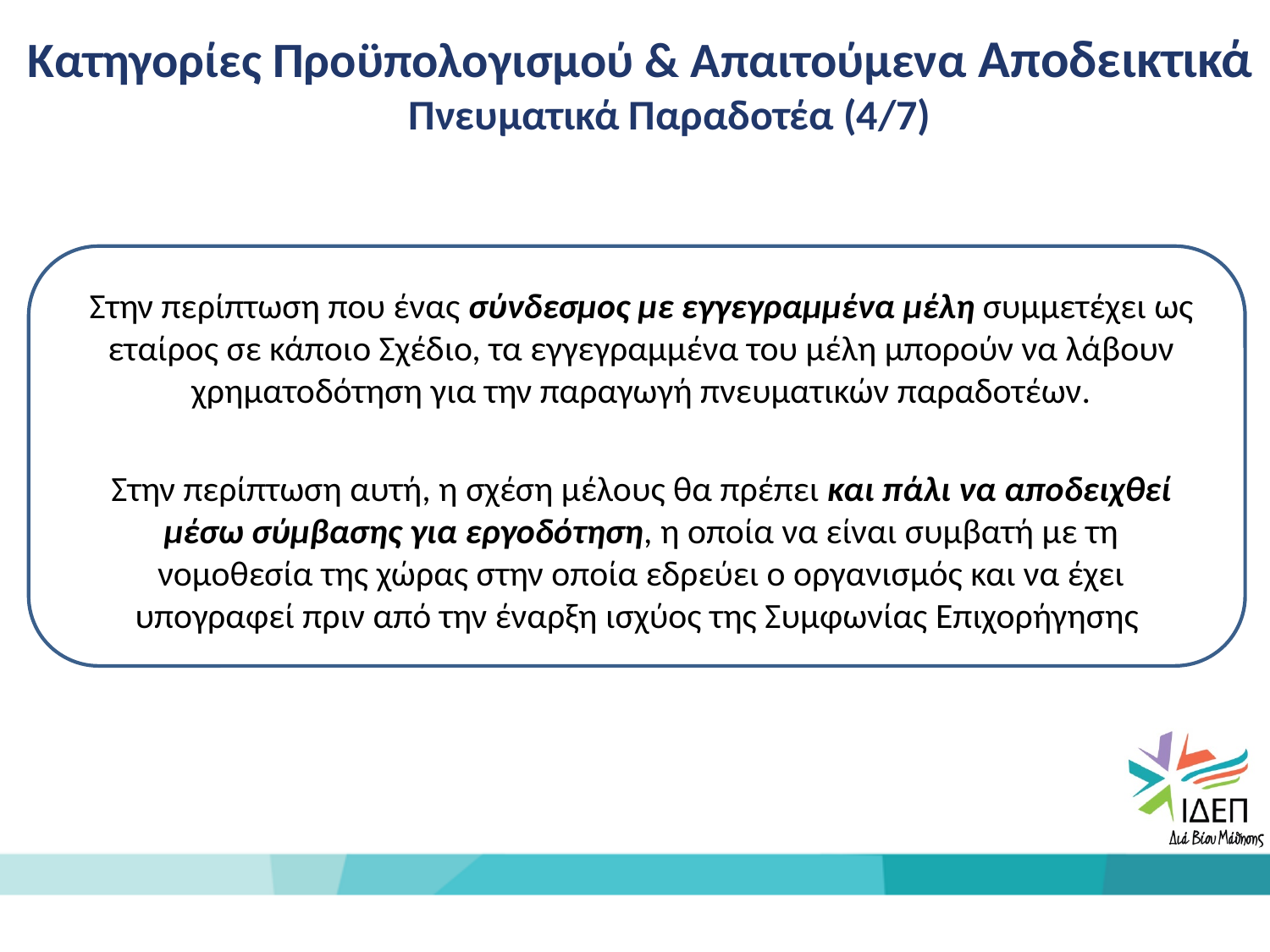

Κατηγορίες Προϋπολογισμού & Απαιτούμενα Αποδεικτικά
Πνευματικά Παραδοτέα (4/7)

Στην περίπτωση που ένας σύνδεσμος με εγγεγραμμένα μέλη συμμετέχει ως εταίρος σε κάποιο Σχέδιο, τα εγγεγραμμένα του μέλη μπορούν να λάβουν χρηματοδότηση για την παραγωγή πνευματικών παραδοτέων.

Στην περίπτωση αυτή, η σχέση μέλους θα πρέπει και πάλι να αποδειχθεί μέσω σύμβασης για εργοδότηση, η οποία να είναι συμβατή με τη νομοθεσία της χώρας στην οποία εδρεύει ο οργανισμός και να έχει υπογραφεί πριν από την έναρξη ισχύος της Συμφωνίας Επιχορήγησης